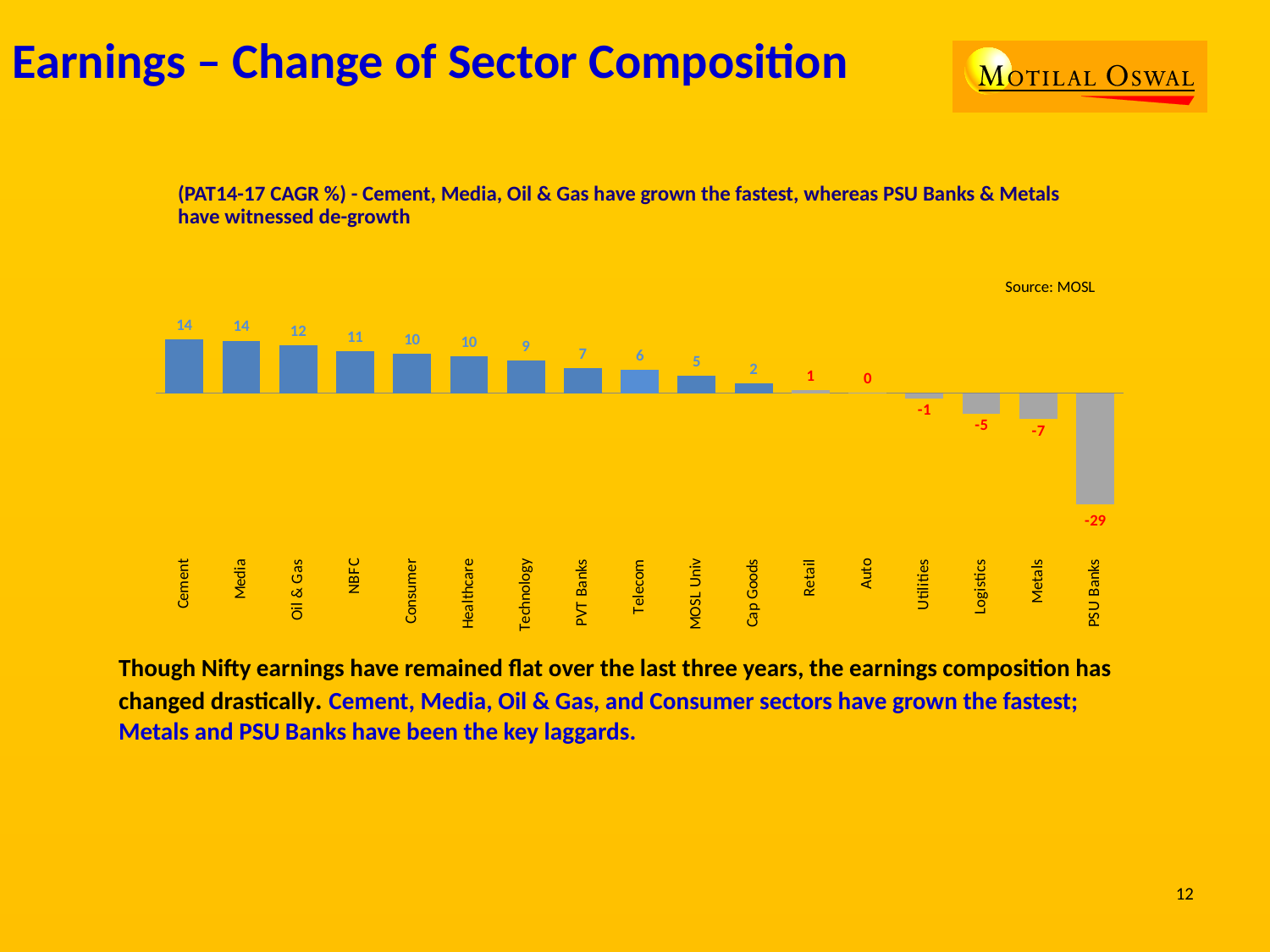

Earnings – Change of Sector Composition

| (PAT14-17 CAGR %) - Cement, Media, Oil & Gas have grown the fastest, whereas PSU Banks & Metals have witnessed de-growth |
| --- |
|  |
| Source: MOSL |

### Chart

| Category | PAT CAGR FY15-17E (%) |
|---|---|
| Cement | 14.026943499478971 |
| Media | 13.710386319762513 |
| Oil & Gas | 12.383378946958935 |
| NBFC | 10.879414919275199 |
| Consumer | 10.181612968042408 |
| Healthcare | 9.589470472548234 |
| Technology | 8.5713812985184 |
| PVT Banks | 6.600924356745375 |
| Telecom | 6.0508074449394655 |
| MOSL Univ | 4.576526877958376 |
| Cap Goods | 2.4774385675848443 |
| Retail | 0.9026104819443548 |
| Auto | 0.1388067709193308 |
| Utilities | -1.3755191724036941 |
| Logistics | -5.367011854567982 |
| Metals | -6.736566089205132 |
| PSU Banks | -29.12884175561664 |
Though Nifty earnings have remained flat over the last three years, the earnings composition has changed drastically. Cement, Media, Oil & Gas, and Consumer sectors have grown the fastest; Metals and PSU Banks have been the key laggards.
12